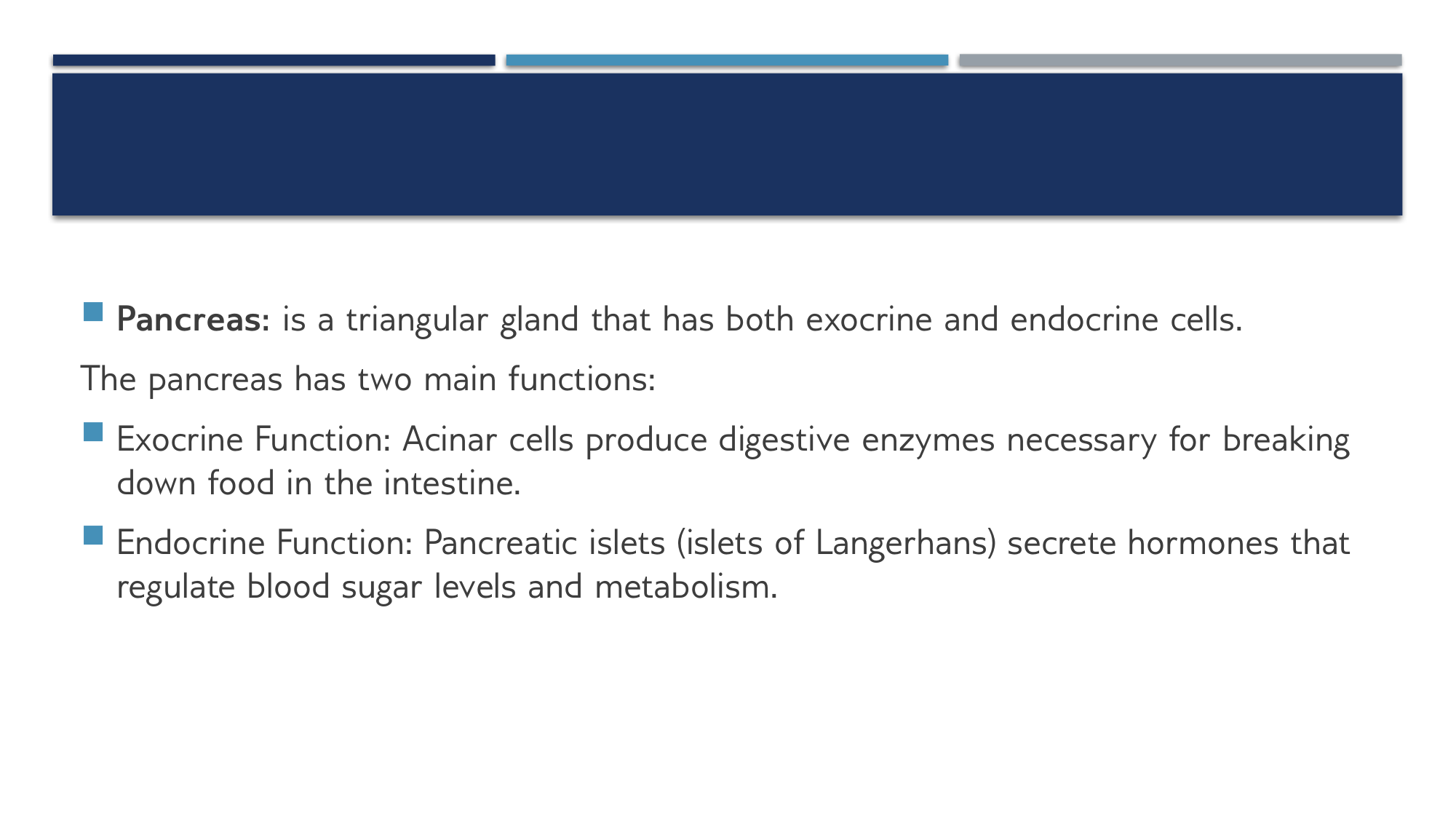

#
Pancreas: is a triangular gland that has both exocrine and endocrine cells.
The pancreas has two main functions:
Exocrine Function: Acinar cells produce digestive enzymes necessary for breaking down food in the intestine.
Endocrine Function: Pancreatic islets (islets of Langerhans) secrete hormones that regulate blood sugar levels and metabolism.